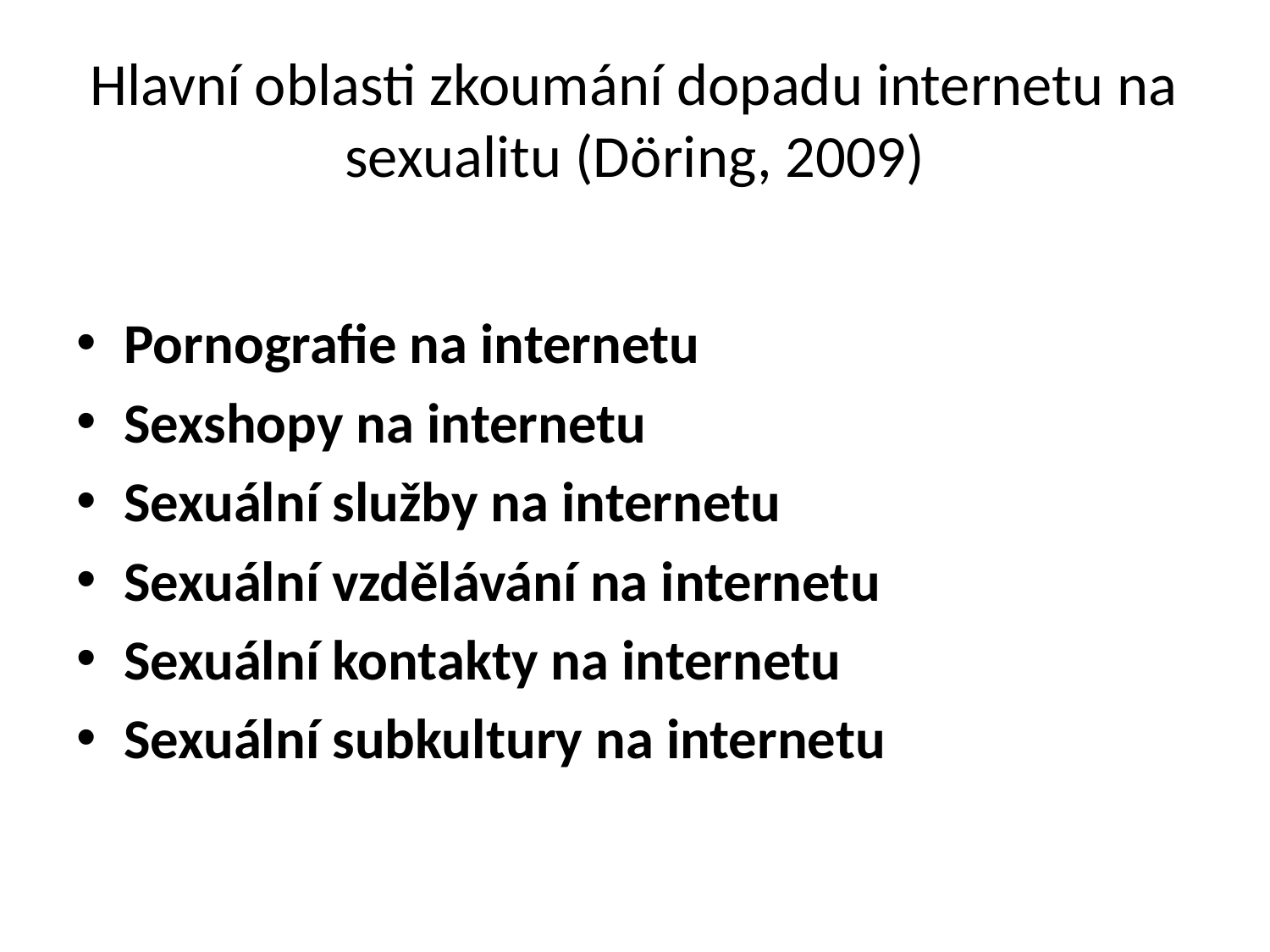

# Hlavní oblasti zkoumání dopadu internetu na sexualitu (Döring, 2009)

Pornografie na internetu
Sexshopy na internetu
Sexuální služby na internetu
Sexuální vzdělávání na internetu
Sexuální kontakty na internetu
Sexuální subkultury na internetu